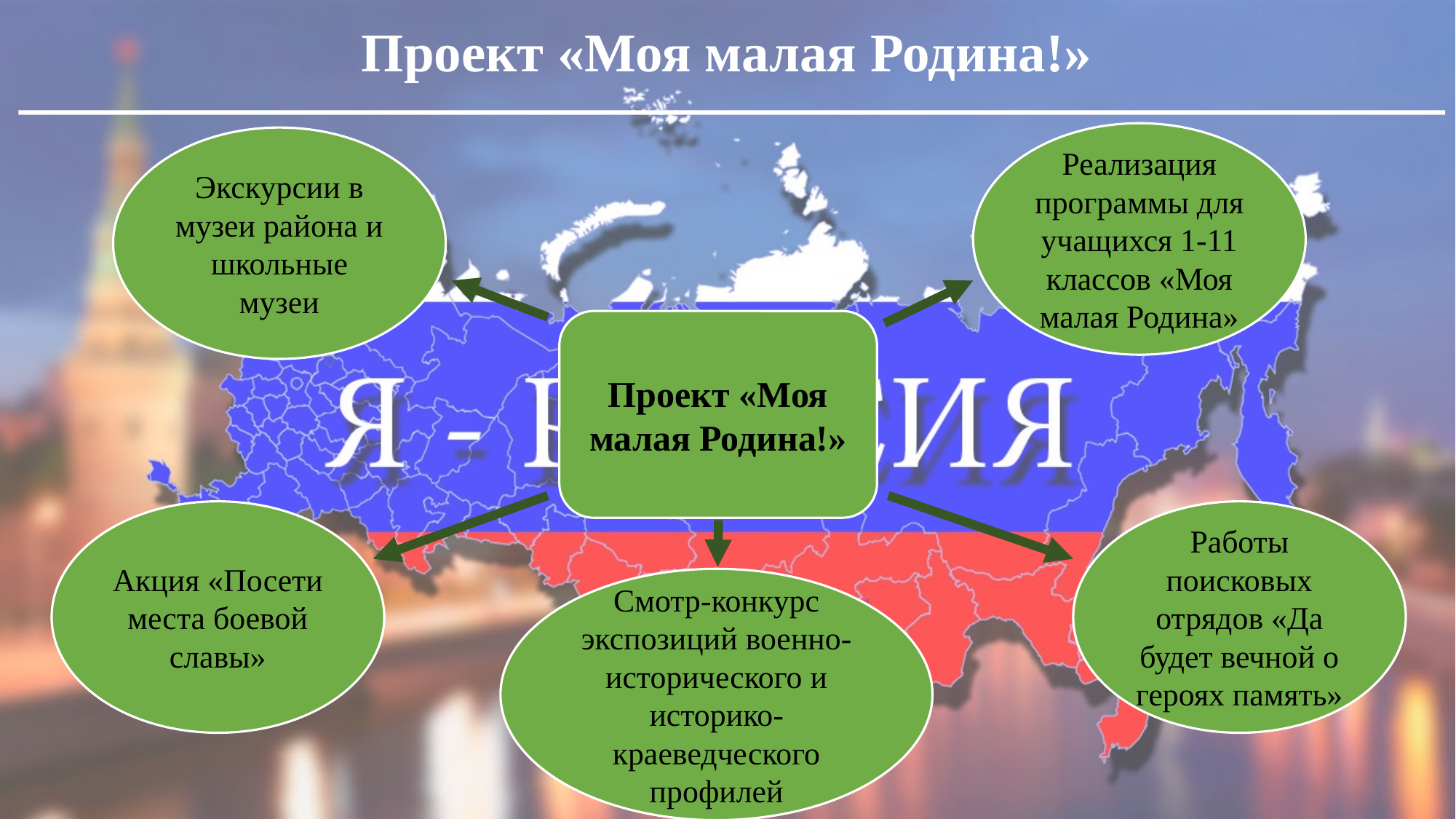

Проект «Моя малая Родина!»
Реализация программы для учащихся 1-11 классов «Моя малая Родина»
Экскурсии в музеи района и школьные музеи

Проект «Моя малая Родина!»
Акция «Посети места боевой славы»
Работы поисковых отрядов «Да будет вечной о героях память»
Смотр-конкурс экспозиций военно-исторического и историко-краеведческого профилей